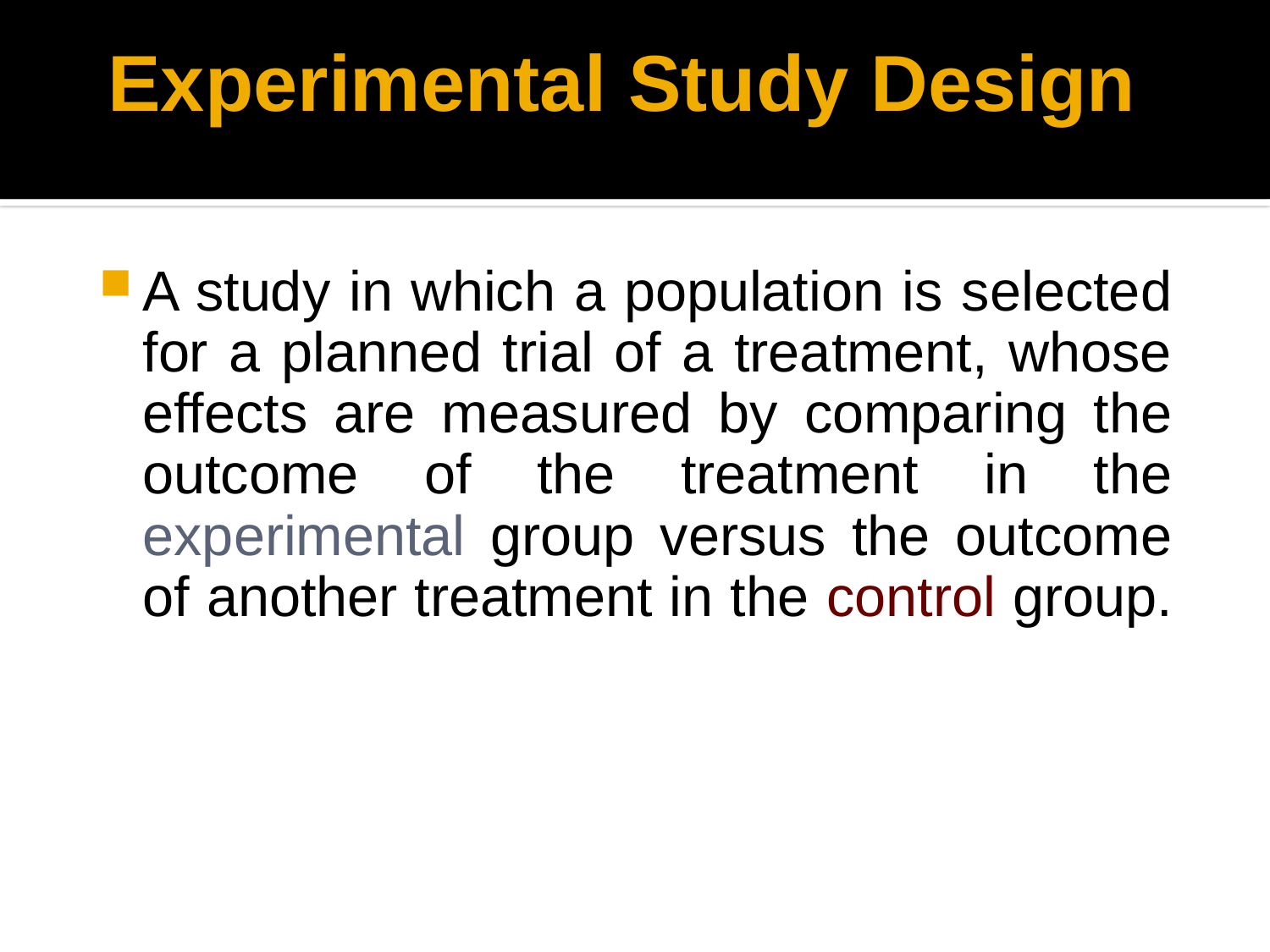

# Experimental Study Design

A study in which a population is selected for a planned trial of a treatment, whose effects are measured by comparing the outcome of the treatment in the experimental group versus the outcome of another treatment in the control group.